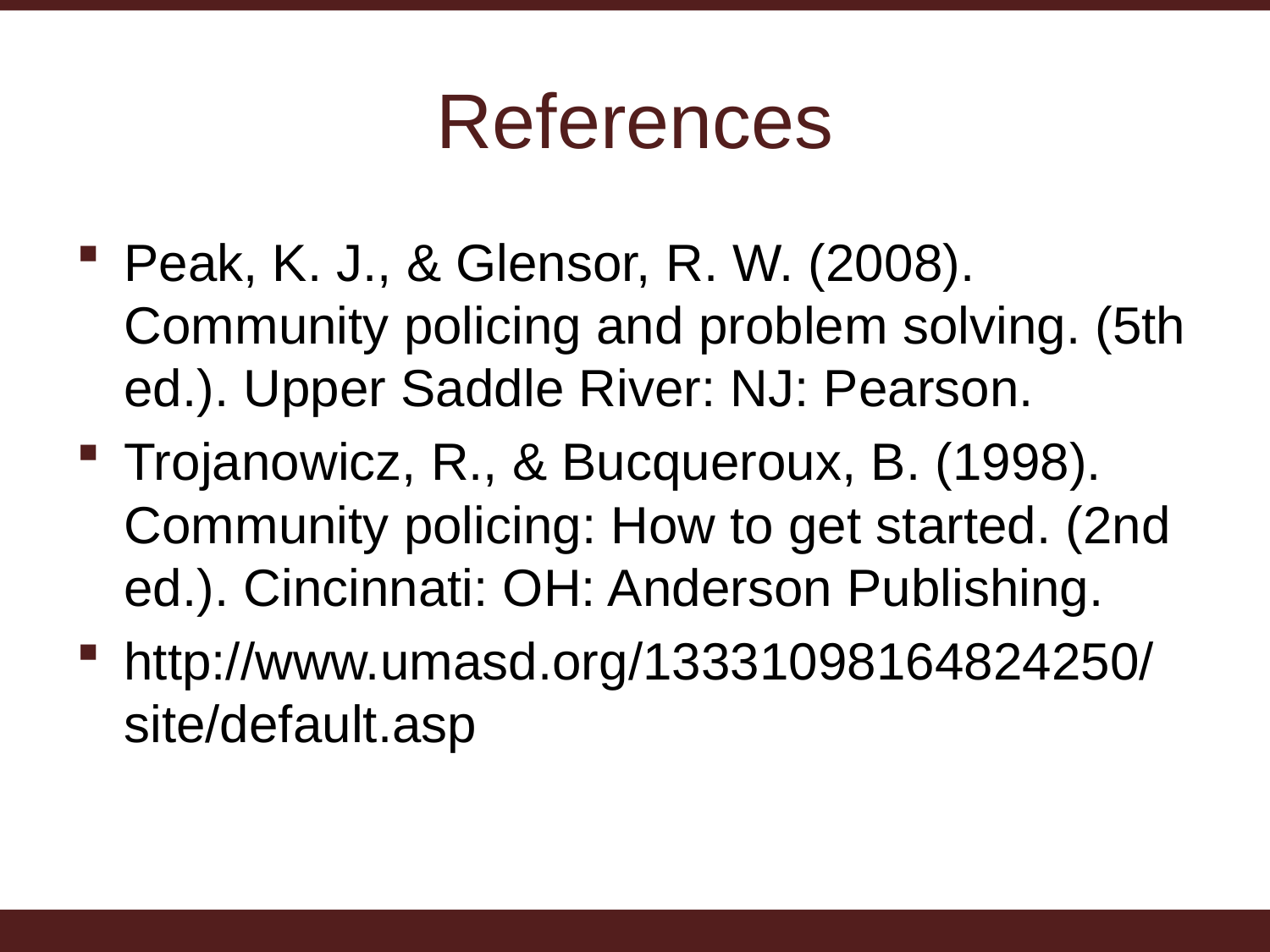

# References
Peak, K. J., & Glensor, R. W. (2008). Community policing and problem solving. (5th ed.). Upper Saddle River: NJ: Pearson.
Trojanowicz, R., & Bucqueroux, B. (1998). Community policing: How to get started. (2nd ed.). Cincinnati: OH: Anderson Publishing.
http://www.umasd.org/13331098164824250/site/default.asp